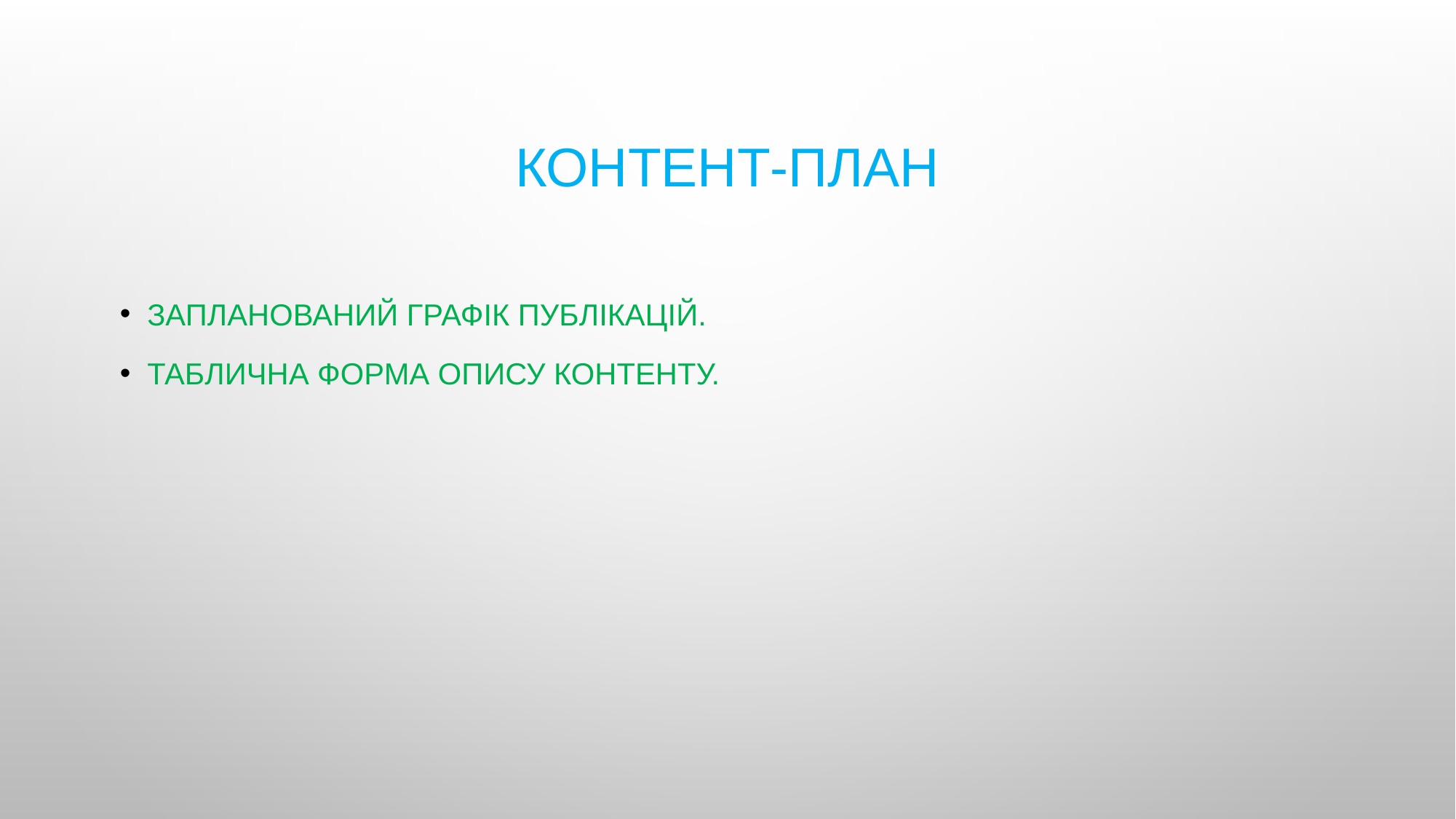

# Контент-план
Запланований графік публікацій.
Таблична форма опису контенту.